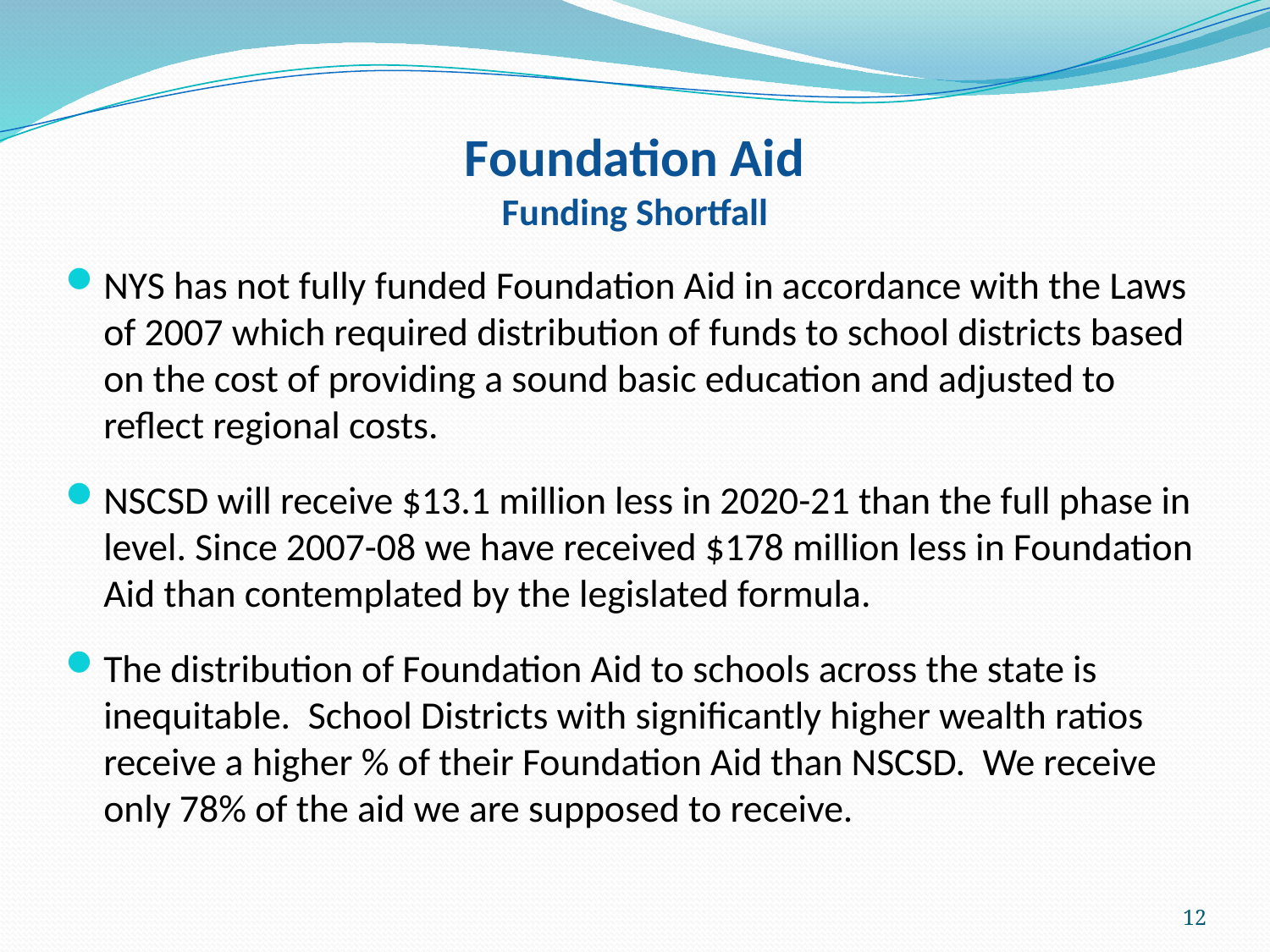

# Foundation Aid Funding Shortfall
NYS has not fully funded Foundation Aid in accordance with the Laws of 2007 which required distribution of funds to school districts based on the cost of providing a sound basic education and adjusted to reflect regional costs.
NSCSD will receive $13.1 million less in 2020-21 than the full phase in level. Since 2007-08 we have received $178 million less in Foundation Aid than contemplated by the legislated formula.
The distribution of Foundation Aid to schools across the state is inequitable.  School Districts with significantly higher wealth ratios receive a higher % of their Foundation Aid than NSCSD.  We receive only 78% of the aid we are supposed to receive.

12